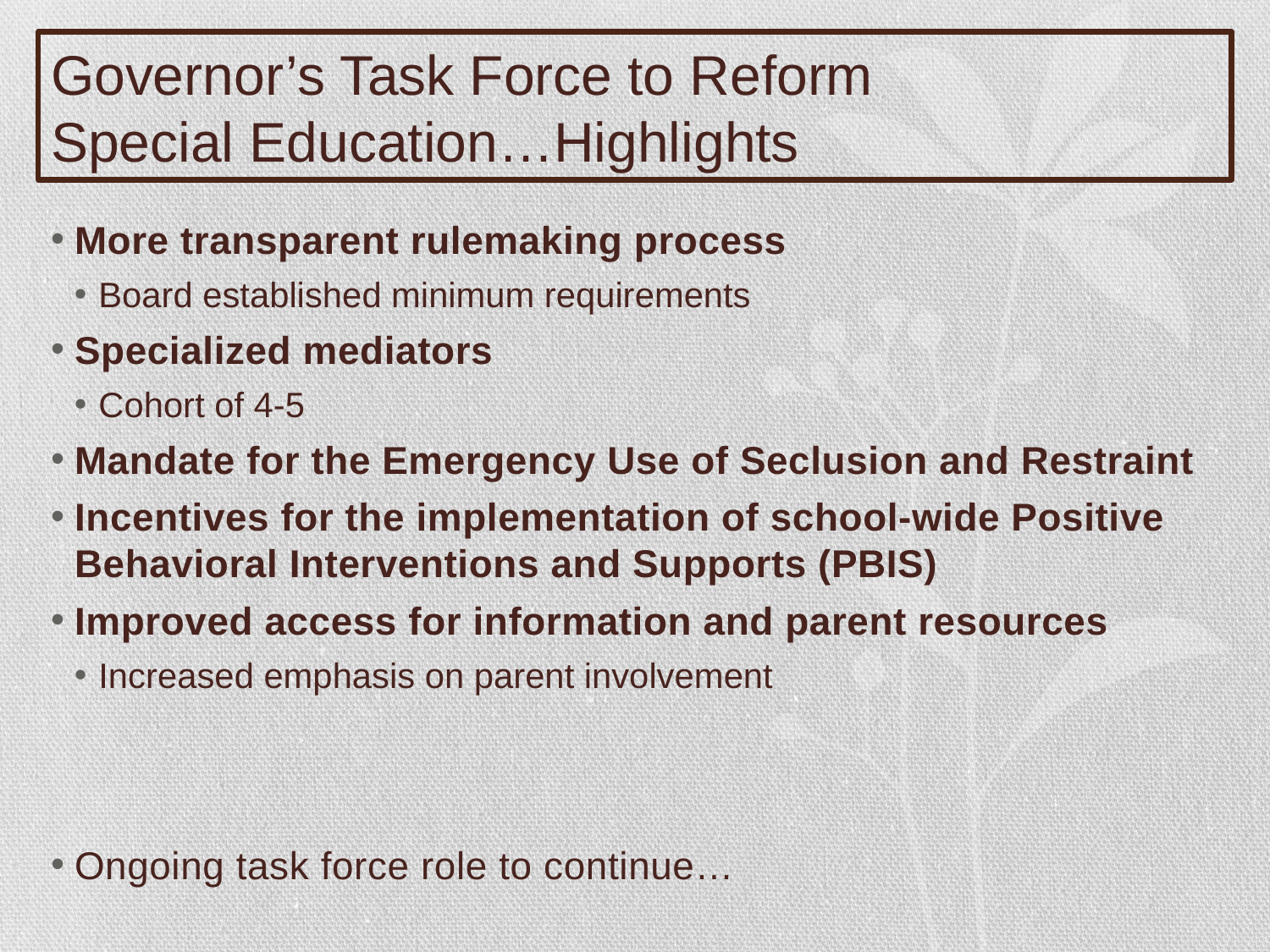

# Governor’s Task Force to Reform                  Special Education…Highlights
More transparent rulemaking process
Board established minimum requirements
Specialized mediators
Cohort of 4-5
Mandate for the Emergency Use of Seclusion and Restraint
Incentives for the implementation of school-wide Positive Behavioral Interventions and Supports (PBIS)
Improved access for information and parent resources
Increased emphasis on parent involvement

Ongoing task force role to continue…